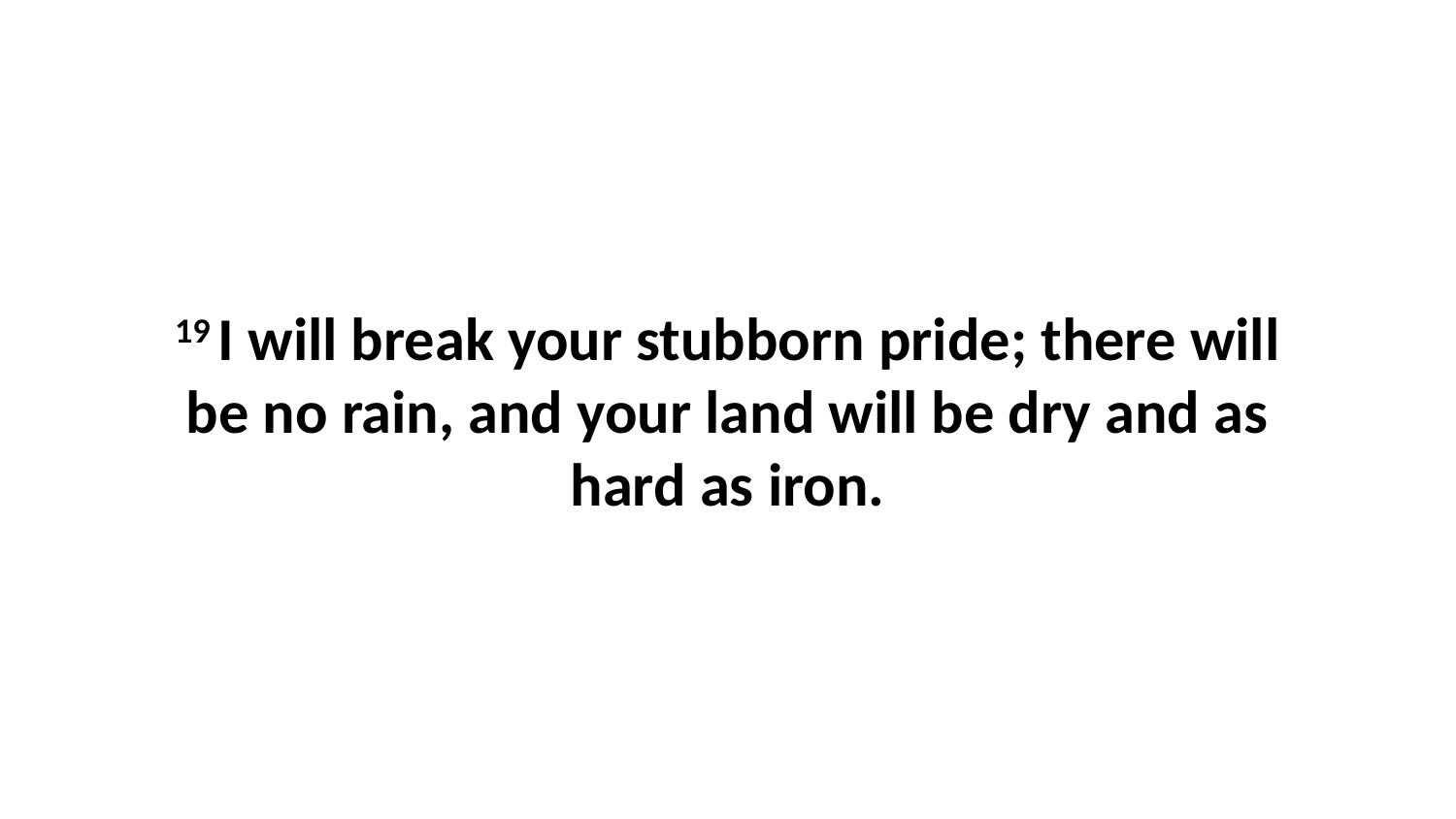

19 I will break your stubborn pride; there will be no rain, and your land will be dry and as hard as iron.